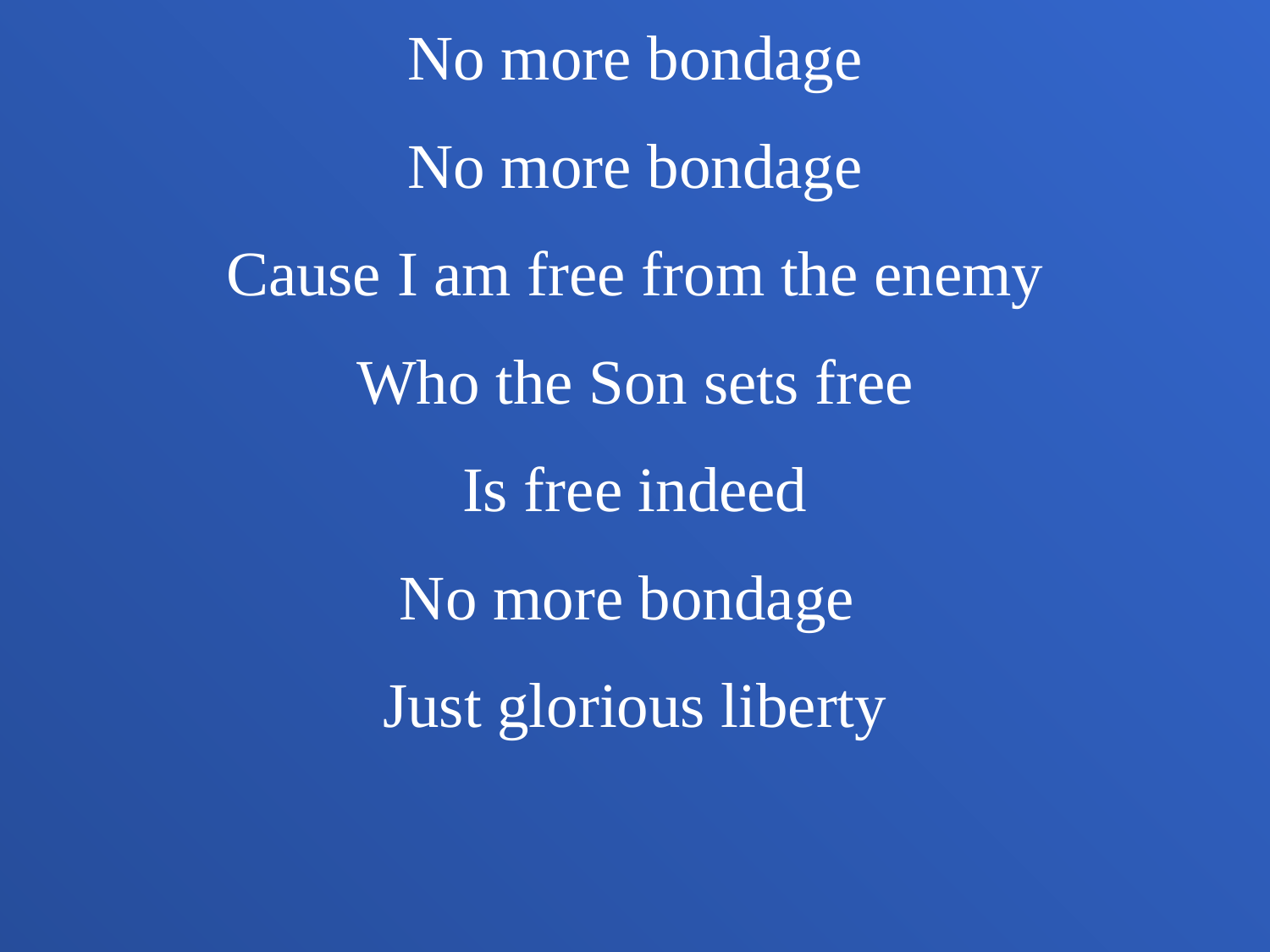

No more bondage
No more bondage
Cause I am free from the enemy
Who the Son sets free
Is free indeed
No more bondage
Just glorious liberty